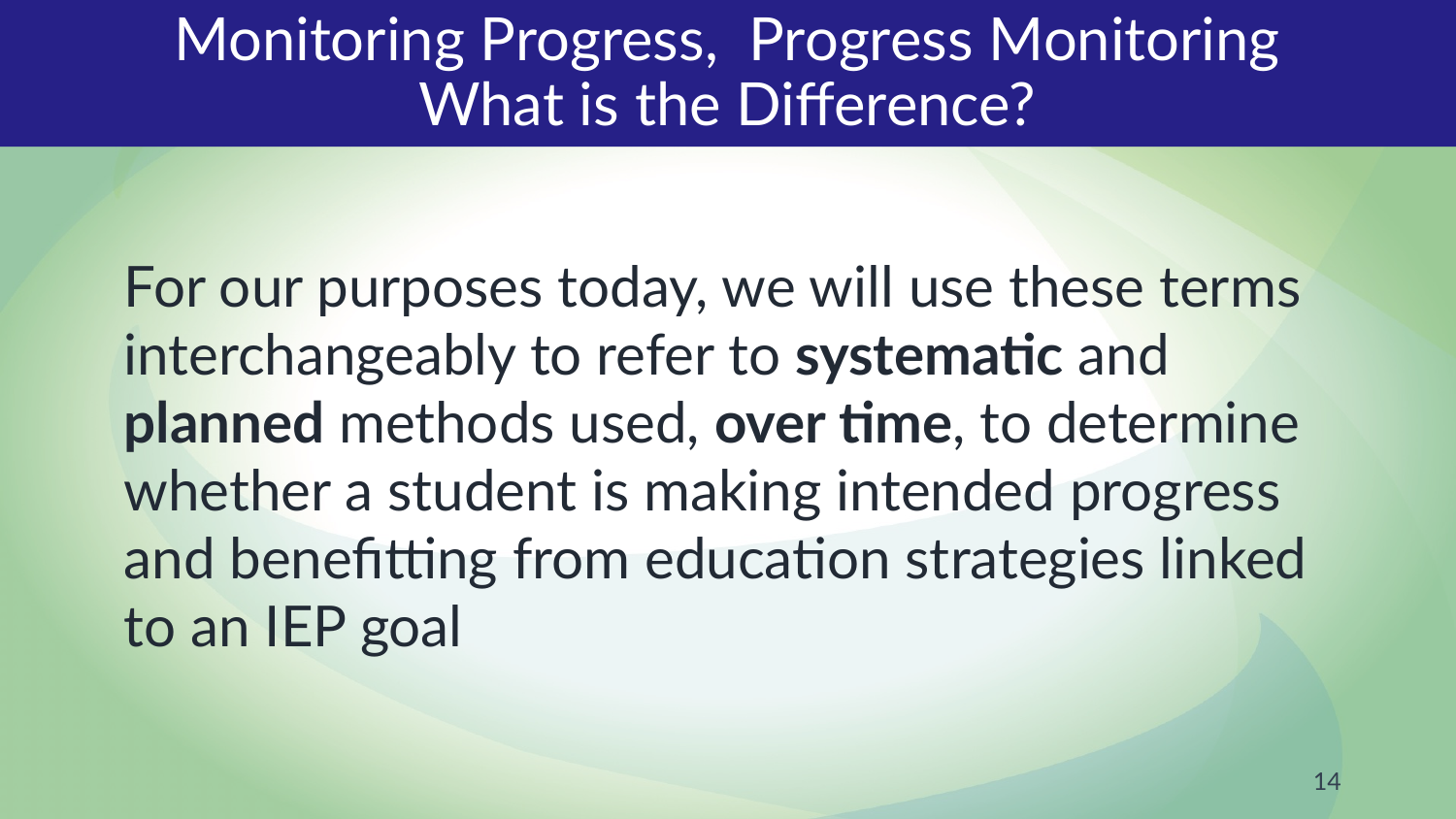

# Monitoring Progress,  Progress Monitoring What is the Difference?
For our purposes today, we will use these terms interchangeably to refer to systematic and planned methods used, over time, to determine whether a student is making intended progress and benefitting from education strategies linked to an IEP goal

14